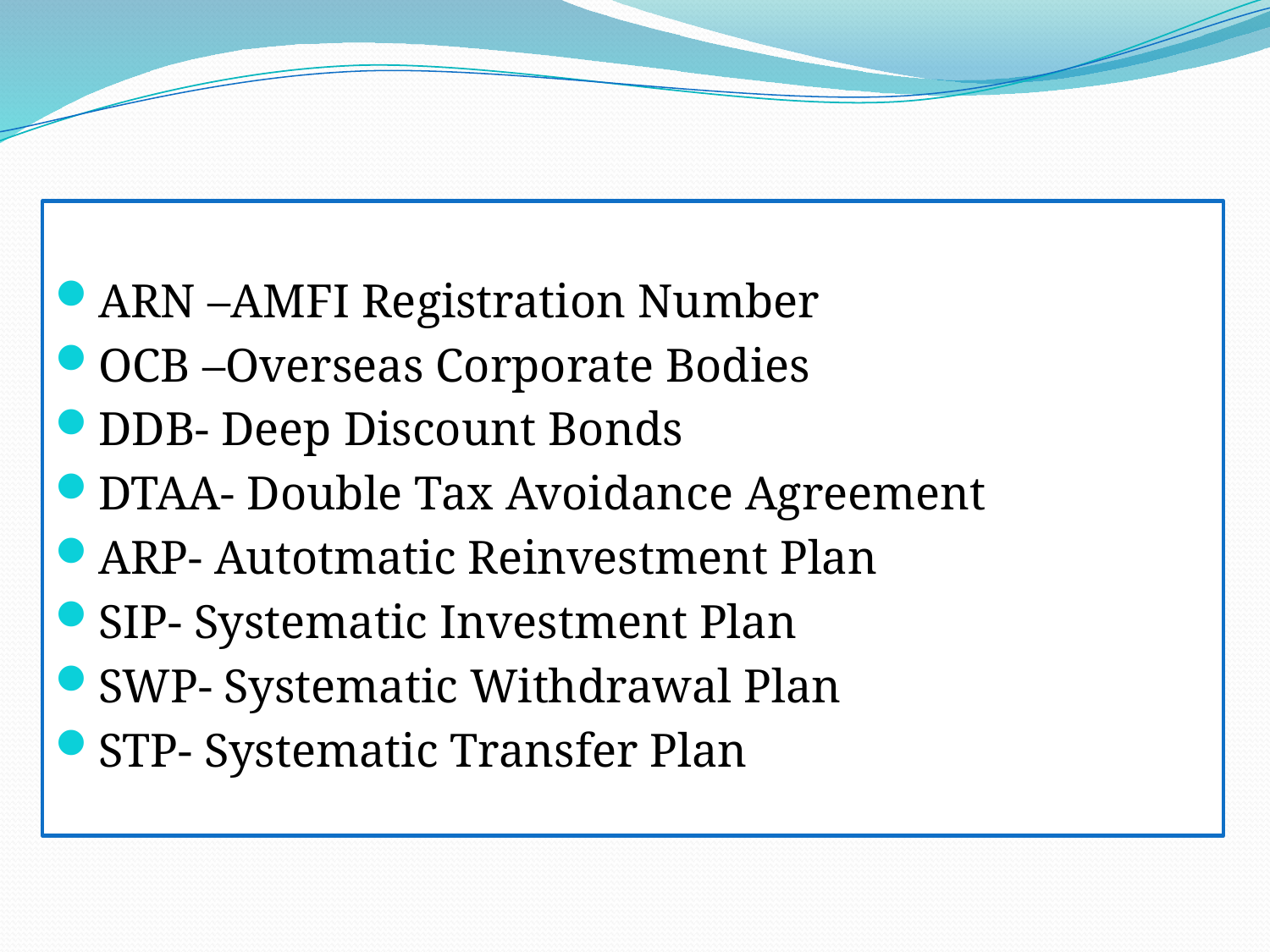

ARN –AMFI Registration Number
OCB –Overseas Corporate Bodies
DDB- Deep Discount Bonds
DTAA- Double Tax Avoidance Agreement
ARP- Autotmatic Reinvestment Plan
SIP- Systematic Investment Plan
SWP- Systematic Withdrawal Plan
STP- Systematic Transfer Plan